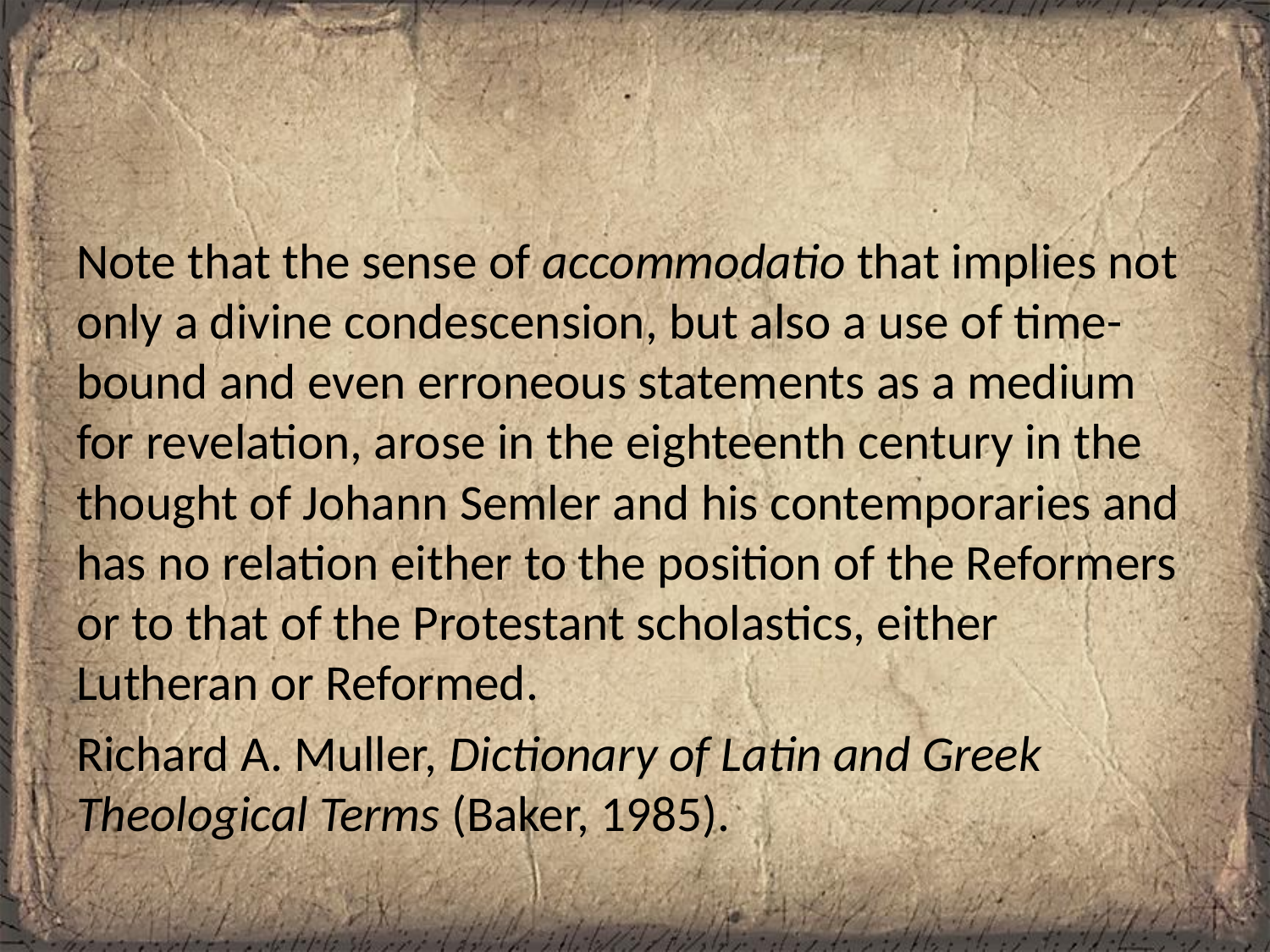

#
Note that the sense of accommodatio that implies not only a divine condescension, but also a use of time-bound and even erroneous statements as a medium for revelation, arose in the eighteenth century in the thought of Johann Semler and his contemporaries and has no relation either to the position of the Reformers or to that of the Protestant scholastics, either Lutheran or Reformed.
Richard A. Muller, Dictionary of Latin and Greek Theological Terms (Baker, 1985).